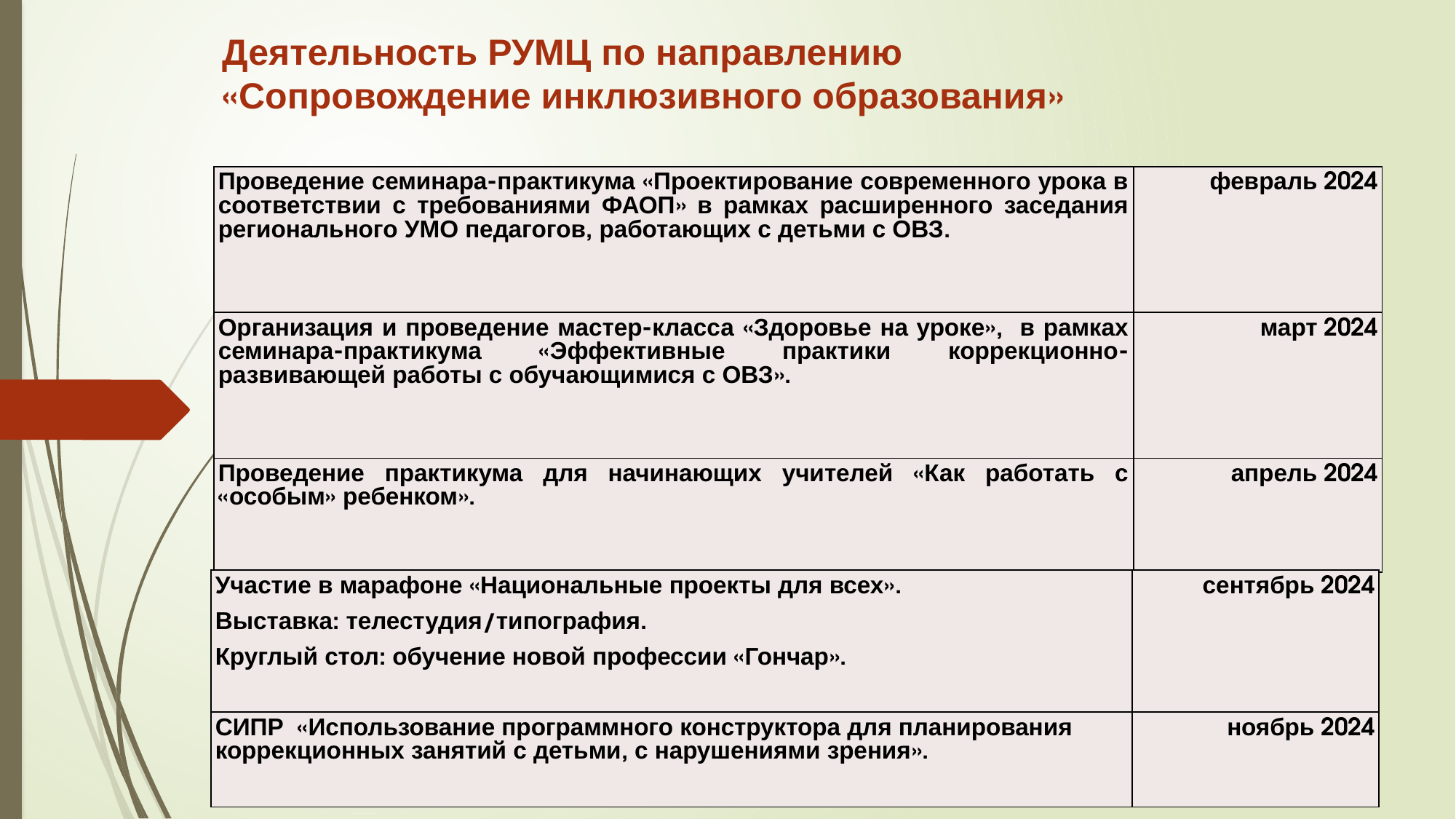

# Деятельность РУМЦ по направлению «Сопровождение инклюзивного образования»
| Проведение семинара-практикума «Проектирование современного урока в соответствии с требованиями ФАОП» в рамках расширенного заседания регионального УМО педагогов, работающих с детьми с ОВЗ. | февраль 2024 |
| --- | --- |
| Организация и проведение мастер-класса «Здоровье на уроке», в рамках семинара-практикума «Эффективные практики коррекционно-развивающей работы с обучающимися с ОВЗ». | март 2024 |
| Проведение практикума для начинающих учителей «Как работать с «особым» ребенком». | апрель 2024 |

| Участие в марафоне «Национальные проекты для всех». Выставка: телестудия/типография. Круглый стол: обучение новой профессии «Гончар». | сентябрь 2024 |
| --- | --- |
| СИПР «Использование программного конструктора для планирования коррекционных занятий с детьми, с нарушениями зрения». | ноябрь 2024 |